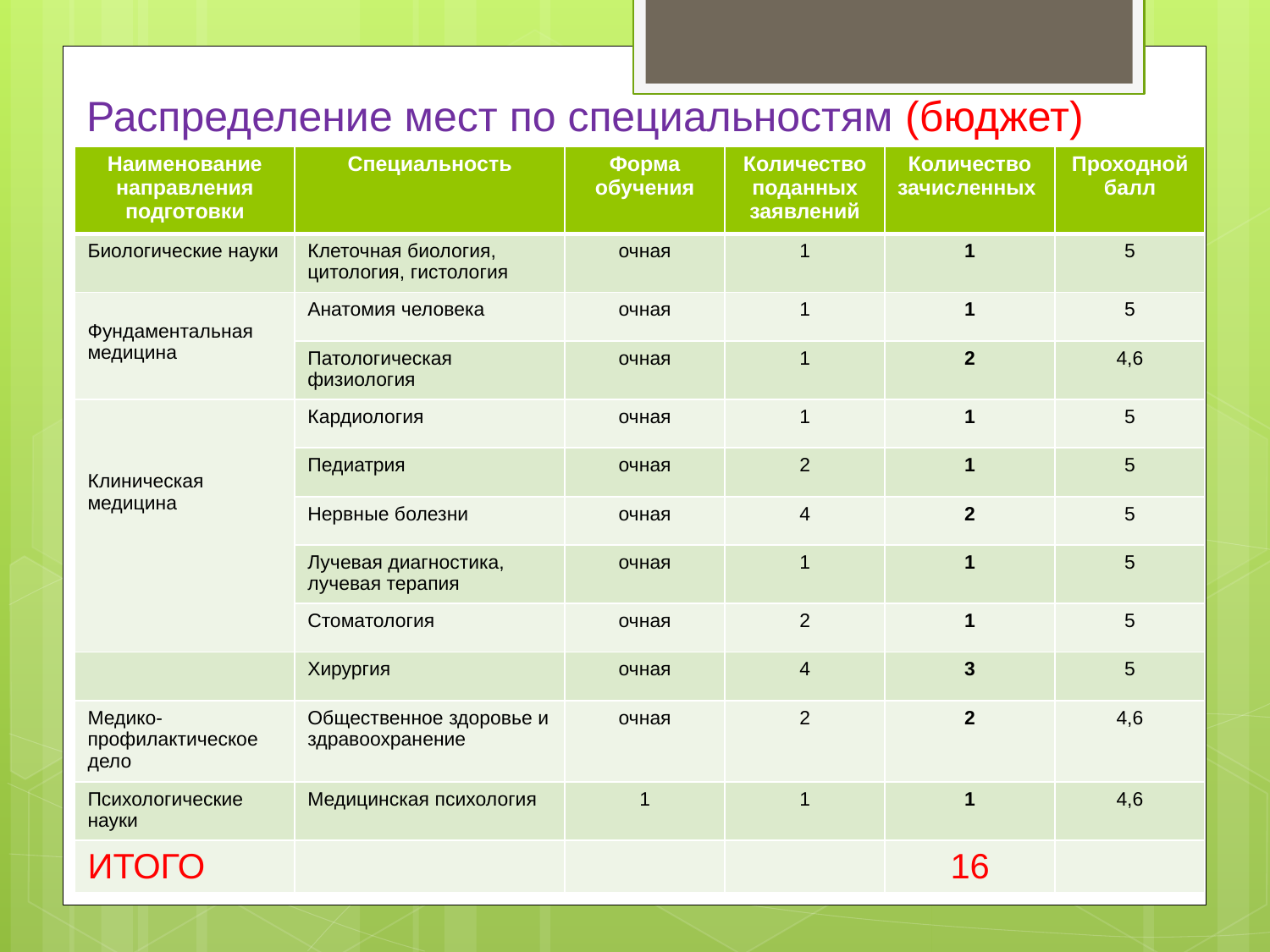

# Распределение мест по специальностям (бюджет)
| Наименование направления подготовки | Специальность | Форма обучения | Количество поданных заявлений | Количество зачисленных | Проходной балл |
| --- | --- | --- | --- | --- | --- |
| Биологические науки | Клеточная биология, цитология, гистология | очная | 1 | 1 | 5 |
| Фундаментальная медицина | Анатомия человека | очная | 1 | 1 | 5 |
|  | Патологическая физиология | очная | 1 | 2 | 4,6 |
| Клиническая медицина | Кардиология | очная | 1 | 1 | 5 |
|  | Педиатрия | очная | 2 | 1 | 5 |
|  | Нервные болезни | очная | 4 | 2 | 5 |
|  | Лучевая диагностика, лучевая терапия | очная | 1 | 1 | 5 |
|  | Стоматология | очная | 2 | 1 | 5 |
|  | Хирургия | очная | 4 | 3 | 5 |
| Медико-профилактическое дело | Общественное здоровье и здравоохранение | очная | 2 | 2 | 4,6 |
| Психологические науки | Медицинская психология | 1 | 1 | 1 | 4,6 |
| ИТОГО |  |  |  | 16 |  |